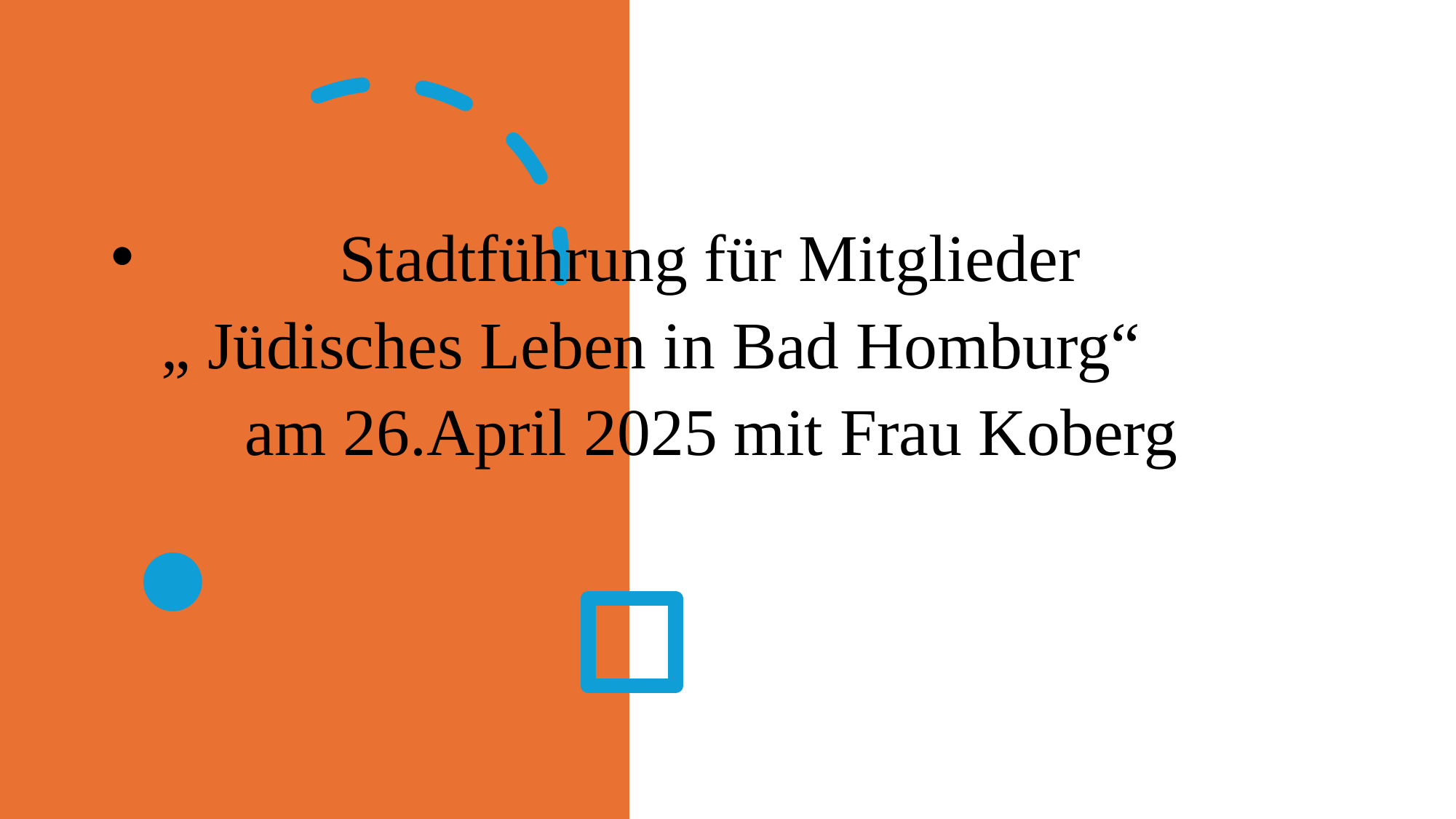

#
            Stadtführung für Mitglieder
   „ Jüdisches Leben in Bad Homburg“
        am 26.April 2025 mit Frau Koberg